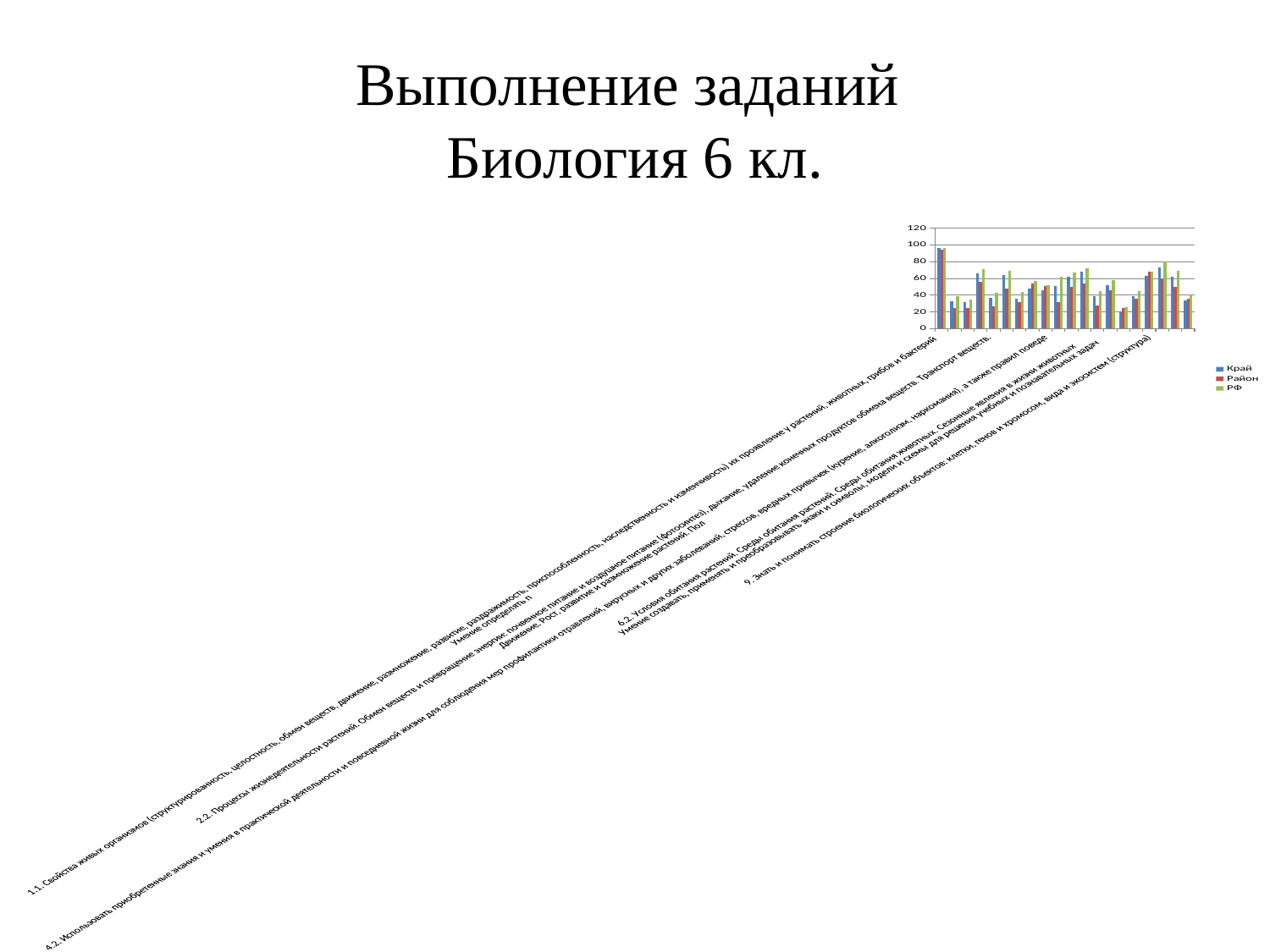

# Выполнение заданий Биология 6 кл.

### Chart

| Category | Край | Район | РФ |
|---|---|---|---|
| 1.1. Свойства живых организмов (структурированность, целостность, обмен веществ, движение, размножение, развитие, раздражимость, приспособленность, наследственность и изменчивость) их проявление у растений, животных, грибов и бактерий
Умение определять п | 96.19 | 95.03 | 96.88 |
| 1.2. Уметь выявлять приспособления организмов к среде обитания, источники мутагенов в окружающей среде (косвенно), антропогенные изменения в экосистемах своей местности | 33.27 | 25.14 | 38.349999999999994 |
| 1.3. Свойства живых организмов (структурированность, целостность, обмен веществ, движение, размножение, развитие, раздражимость, приспособленность, наследственность и изменчивость) их проявление у растений, животных, грибов и бактерий
Умение определять п | 31.77 | 24.86 | 34.49 |
| 2.1. Уметь решать элементарные биологические задачи, составлять элементарные схемы скрещивания и схемы переноса веществ и энергии в экосистемах (цепи питания) | 66.26 | 56.349999999999994 | 71.73 |
| 2.2. Процессы жизнедеятельности растений. Обмен веществ и превращение энергии: почвенное питание и воздушное питание (фотосинтез), дыхание, удаление конечных продуктов обмена веществ. Транспорт веществ.
Движение. Рост, развитие и размножение растений. Пол | 37.2 | 26.52 | 42.9 |
| 3.1. Знать и понимать сущность биологических процессов: размножение, оплодотворение, действие искусственного и естественного отбора, формирование приспособленности, образование видов, круговорот веществ и превращения энергии в экосистемах и биосфере. | 64.1 | 48.339999999999996 | 69.57 |
| 3.2. Уметь объяснять: роль биологии в формировании научного мировоззрения; вклад биологических теорий в формирование современной естественнонаучной картины мира; единство живой и неживой природы, родство живых организмов; отрицательное влияние алкоголя, н | 35.42 | 32.04 | 44.21 |
| 4.1. Уметь объяснять: роль биологии в формировании научного мировоззрения; вклад биологических теорий в формирование современной естественнонаучной картины мира; единство живой и неживой природы, родство живых организмов; отрицательное влияние алкоголя, н | 47.49 | 54.14 | 57.05 |
| 4.2. Использовать приобретенные знания и умения в практической деятельности и повседневной жизни для соблюдения мер профилактики отравлений, вирусных и других заболеваний, стрессов, вредных привычек (курение, алкоголизм, наркомания), а также правил поведе | 45.8 | 51.379999999999995 | 52.27 |
| 4.3. Использовать приобретенные знания и умения в практической деятельности и повседневной жизни для соблюдения мер профилактики отравлений, вирусных и других заболеваний, стрессов, вредных привычек (курение, алкоголизм, наркомания), а также правил поведе | 50.66000000000001 | 31.49 | 61.87 |
| 5. Организм. Классификация организмов. Принципы классификации. Одноклеточные и многоклеточные организмы
Формирование первоначальных систематизированных представлений о биологических объектах, процессах, явлениях, закономерностях, об основных биологически | 61.949999999999996 | 50.0 | 67.24 |
| 6.1. Условия обитания растений. Среды обитания растений. Среды обитания животных. Сезонные явления в жизни животных
Умение создавать, применять и преобразовывать знаки и символы, модели и схемы для решения учебных и познавательных задач
 | 68.05 | 53.59 | 71.85 |
| 6.2. Условия обитания растений. Среды обитания растений. Среды обитания животных. Сезонные явления в жизни животных
Умение создавать, применять и преобразовывать знаки и символы, модели и схемы для решения учебных и познавательных задач
 | 38.89 | 27.62 | 45.1 |
| 7.1. Знать и понимать основные положения биологических теорий (клеточная, эволюционная теория Ч. Дарвина); учение В.И. Вернадского о биосфере; сущность законов Г. Менделя, закономерностей изменчивости.
Уметь решать элементарные биологические задачи, соста | 51.96 | 45.86 | 57.86 |
| 7.2. Знать и понимать основные положения биологических теорий (клеточная, эволюционная теория Ч. Дарвина); учение В.И. Вернадского о биосфере; сущность законов Г. Менделя, закономерностей изменчивости.
Уметь решать элементарные биологические задачи, соста | 20.34 | 24.49 | 25.77999999999999 |
| 8. Среды жизни
Формирование основ экологической грамотности: способности оценивать последствия деятельности человека в природе, влияние факторов риска на здоровье человека; выбирать целевые и смысловые установки в своих действиях и поступках по отношению | 38.53 | 36.19000000000001 | 44.99 |
| 9. Знать и понимать строение биологических объектов: клетки, генов и хромосом, вида и экосистем (структура) | 62.839999999999996 | 67.96 | 68.31 |
| 10K1. Биология как наука. Методы изучения живых организмов. Роль биологии в познании окружающего мира и практической деятельности людей
Умение осознанно использовать речевые средства в соответствии с задачей коммуникации для выражения своих чувств, мысле | 73.71 | 59.12000000000001 | 80.09 |
| 10K2. Знать и понимать строение биологических объектов: клетки, генов и хромосом, вида и экосистем (структура).
Уметь объяснять роль биологии в формировании научного мировоззрения; вклад биологических теорий в формирование современной естественнонаучной к | 62.33 | 50.28 | 68.79 |
| 10K3. Знать и понимать строение биологических объектов: клетки, генов и хромосом, вида и экосистем (структура).
Уметь объяснять роль биологии в формировании научного мировоззрения; вклад биологических теорий в формирование современной естественнонаучной к | 33.6 | 35.910000000000004 | 40.5 |